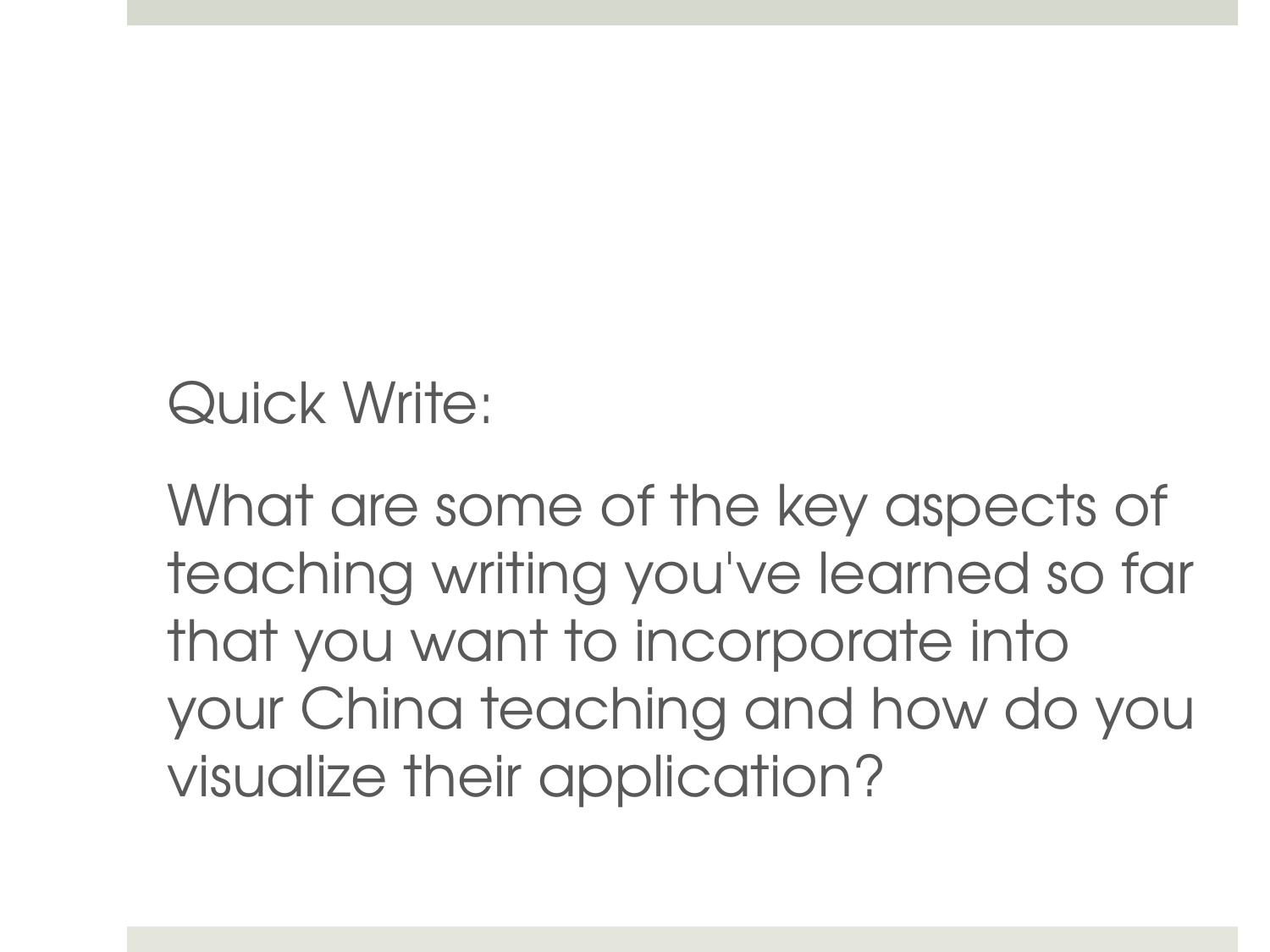

#
Quick Write:
What are some of the key aspects of teaching writing you've learned so far that you want to incorporate into your China teaching and how do you visualize their application?